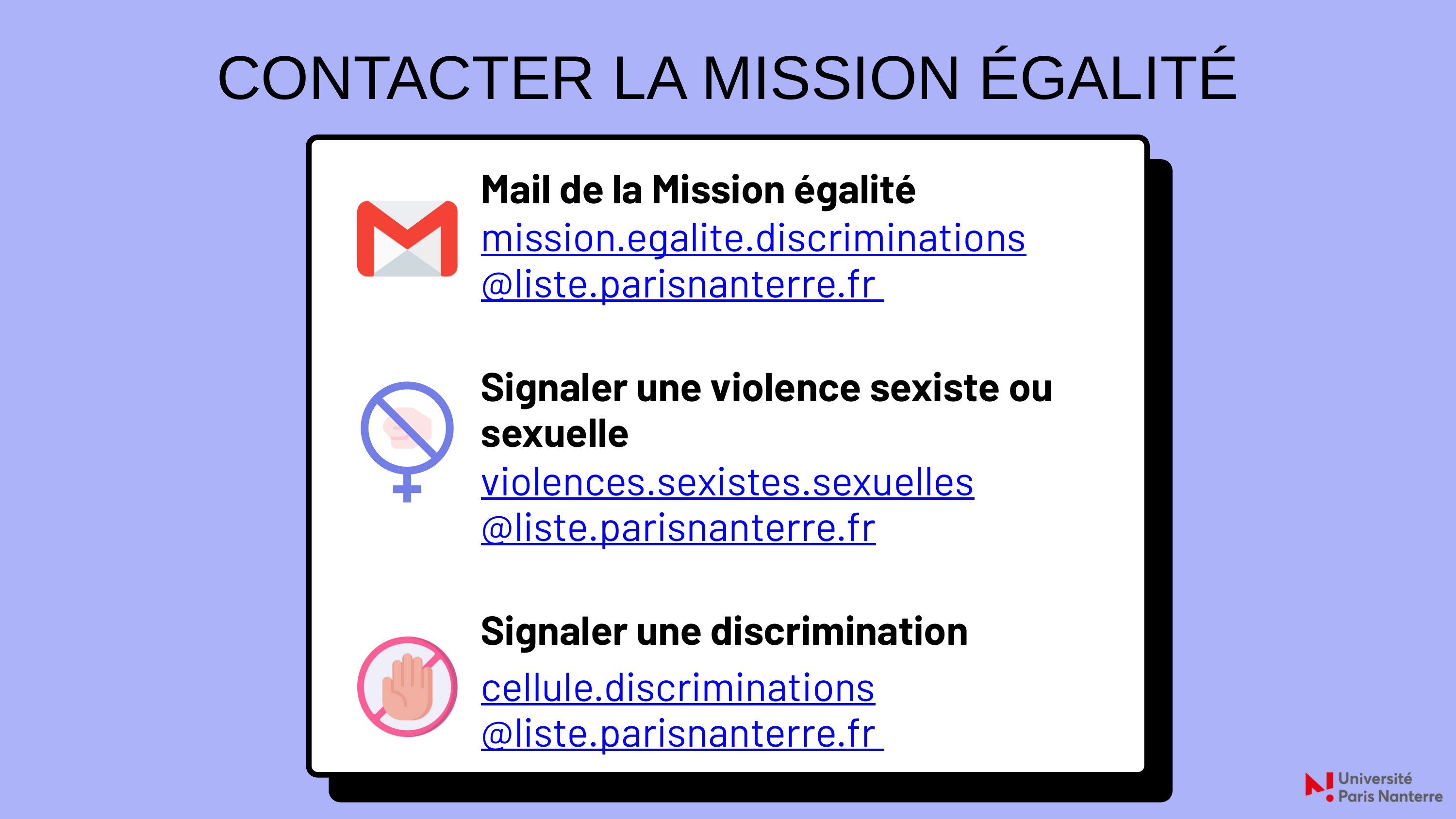

CONTACTER LA MISSION ÉGALITÉ

Mail de la Mission égalité

mission.egalite.discriminations
@liste.parisnanterre.fr
Signaler une violence sexiste ou sexuelle

violences.sexistes.sexuelles
@liste.parisnanterre.fr
Signaler une discrimination

cellule.discriminations
@liste.parisnanterre.fr